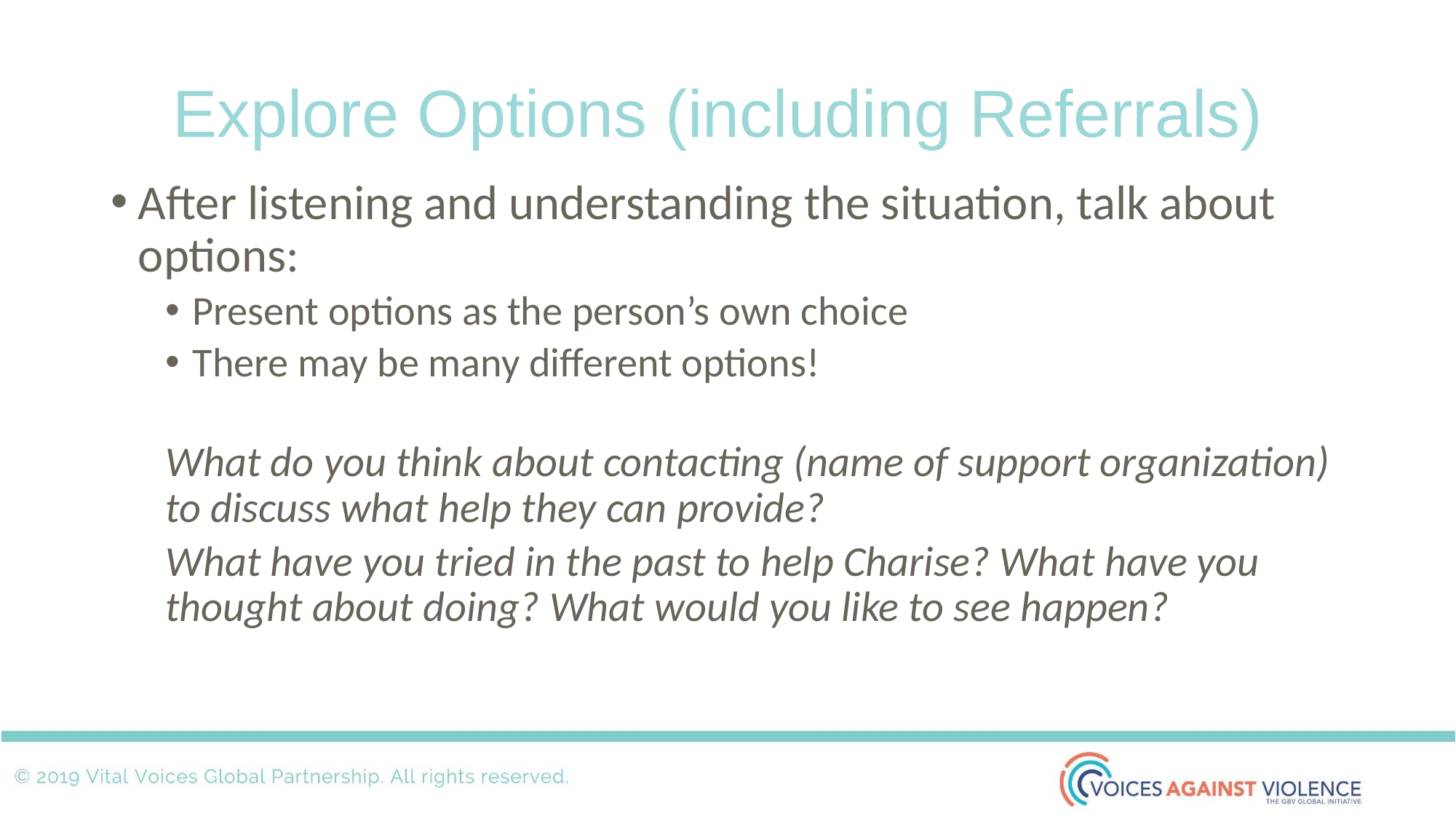

# Explore Options (including Referrals)
After listening and understanding the situation, talk about options:
Present options as the person’s own choice
There may be many different options!

What do you think about contacting (name of support organization) to discuss what help they can provide?
What have you tried in the past to help Charise? What have you thought about doing? What would you like to see happen?